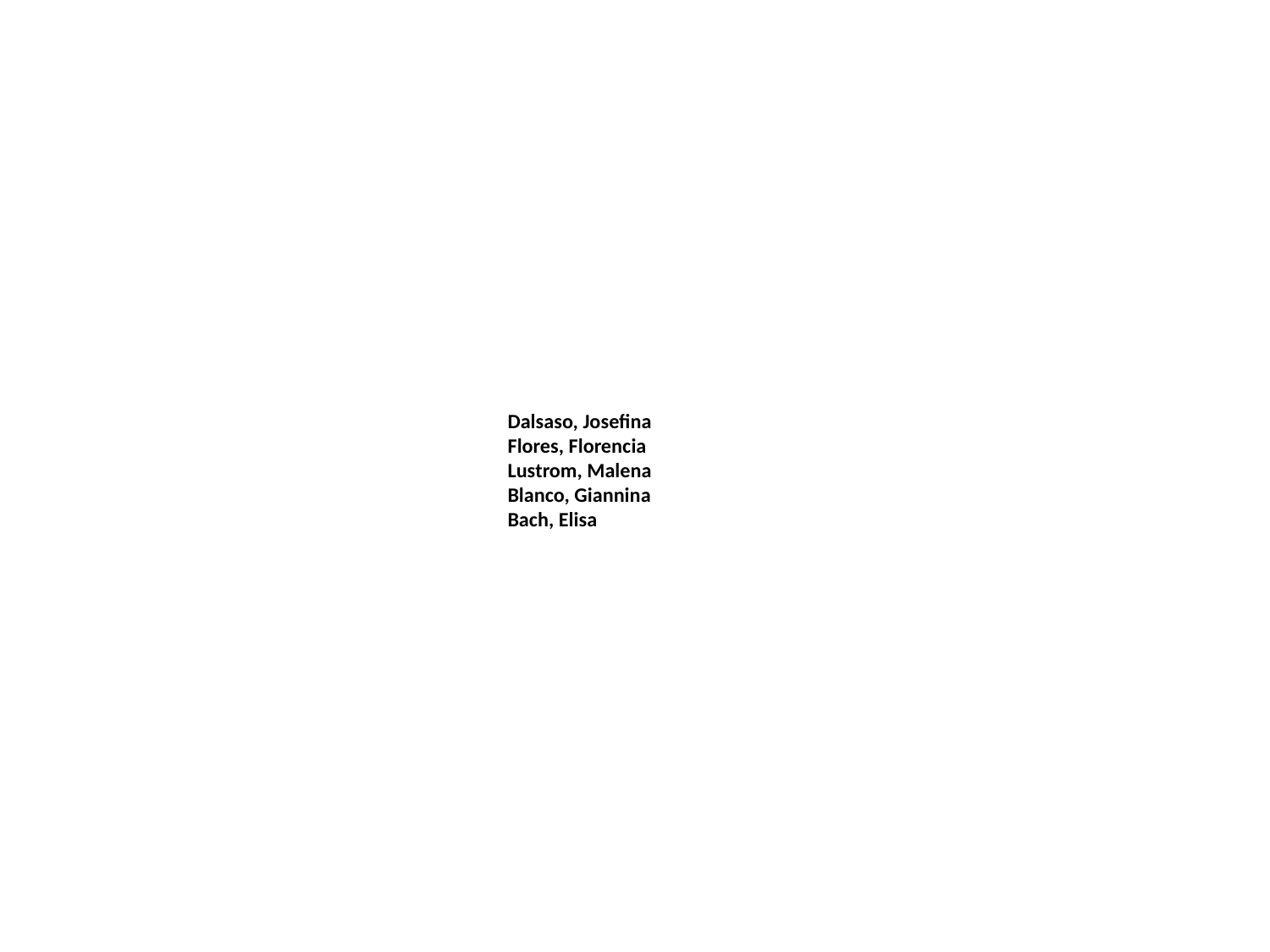

# Dalsaso, Josefina Flores, Florencia Lustrom, Malena Blanco, Giannina Bach, Elisa